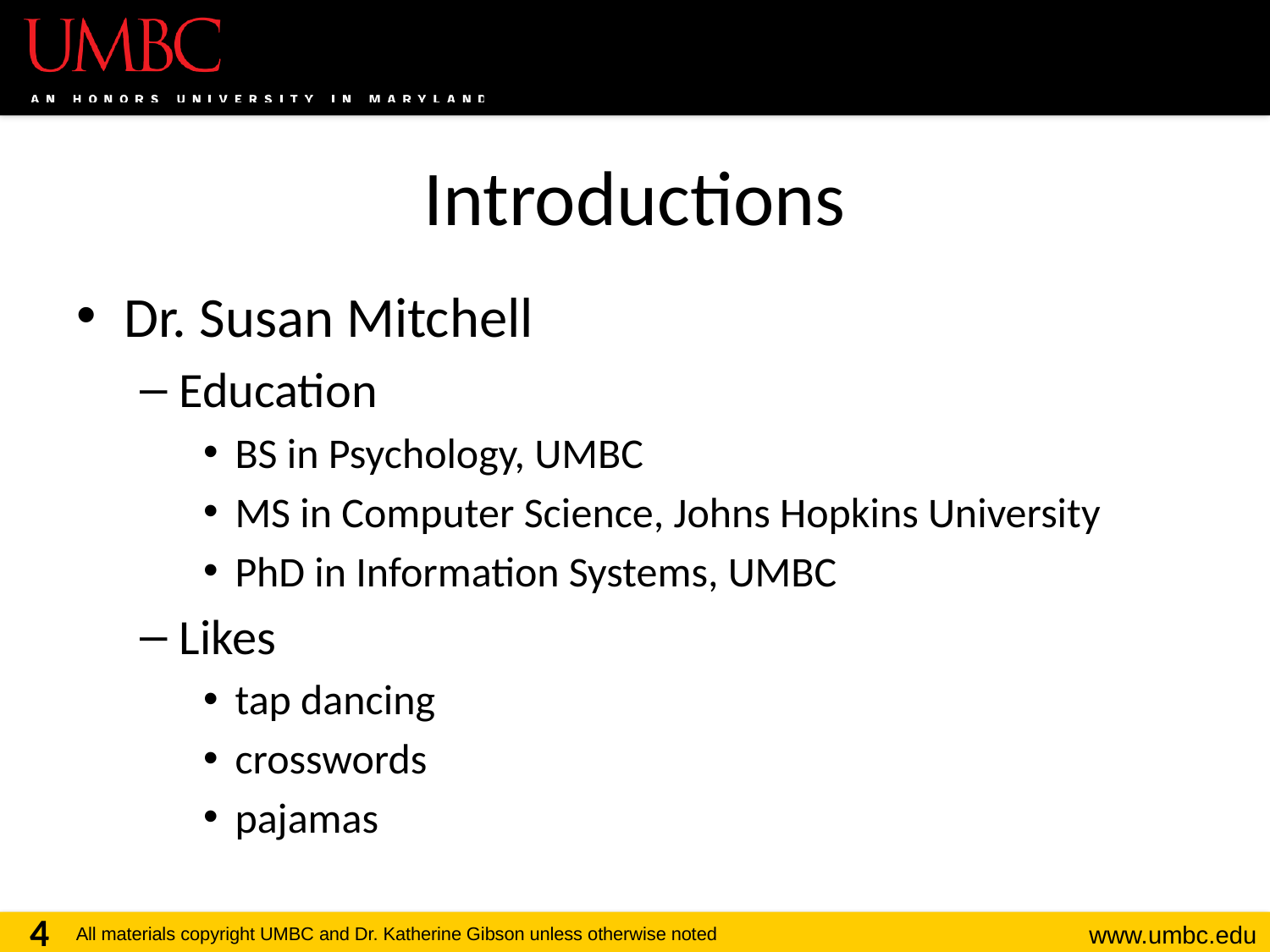

# Introductions
Dr. Susan Mitchell
Education
BS in Psychology, UMBC
MS in Computer Science, Johns Hopkins University
PhD in Information Systems, UMBC
Likes
tap dancing
crosswords
pajamas

4